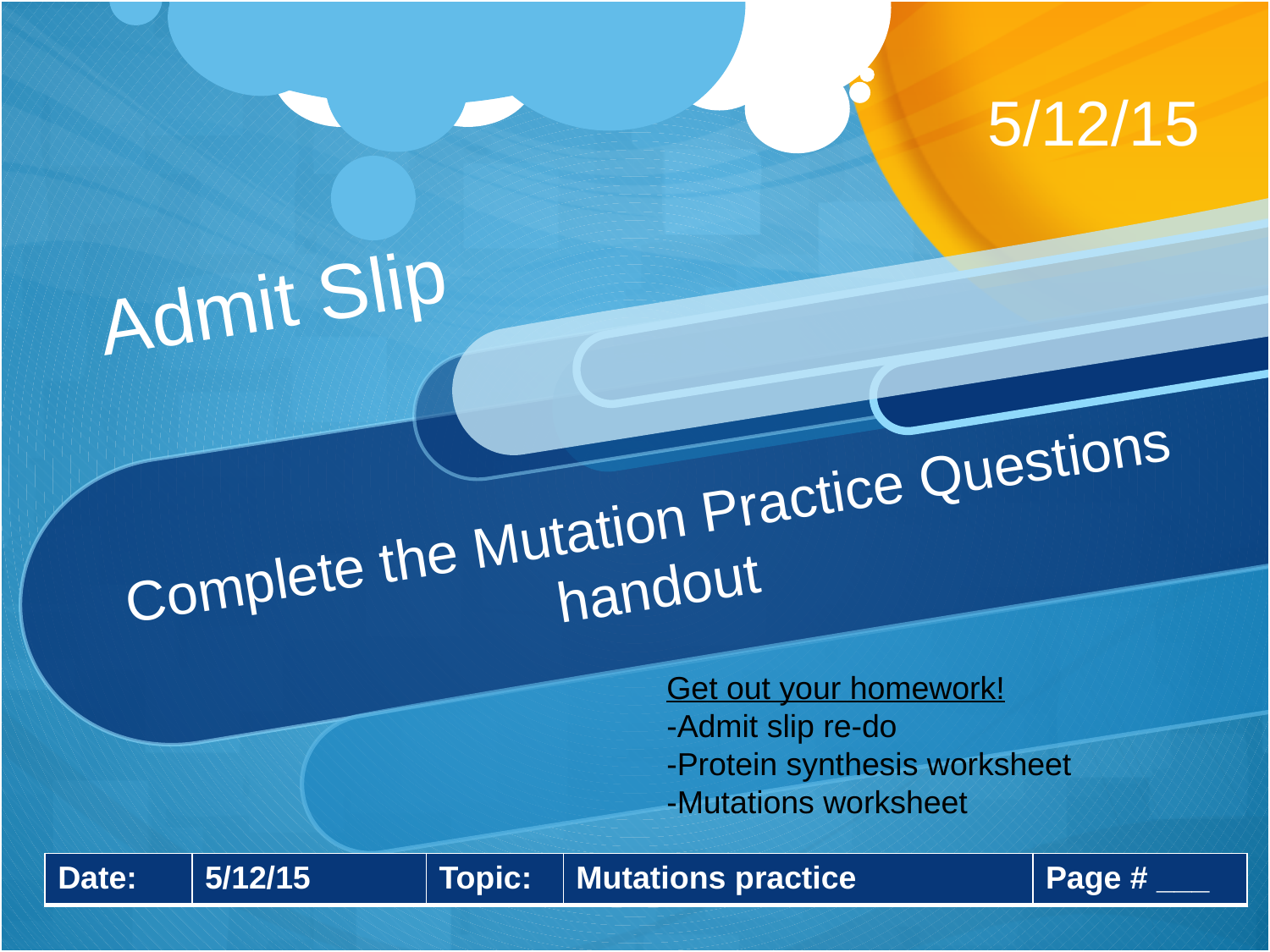

5/12/15
Admit Slip
Complete the Mutation Practice Questions handout
Get out your homework!
-Admit slip re-do
-Protein synthesis worksheet
-Mutations worksheet
| Date: | 5/12/15 | Topic: | Mutations practice | Page # \_\_\_ |
| --- | --- | --- | --- | --- |